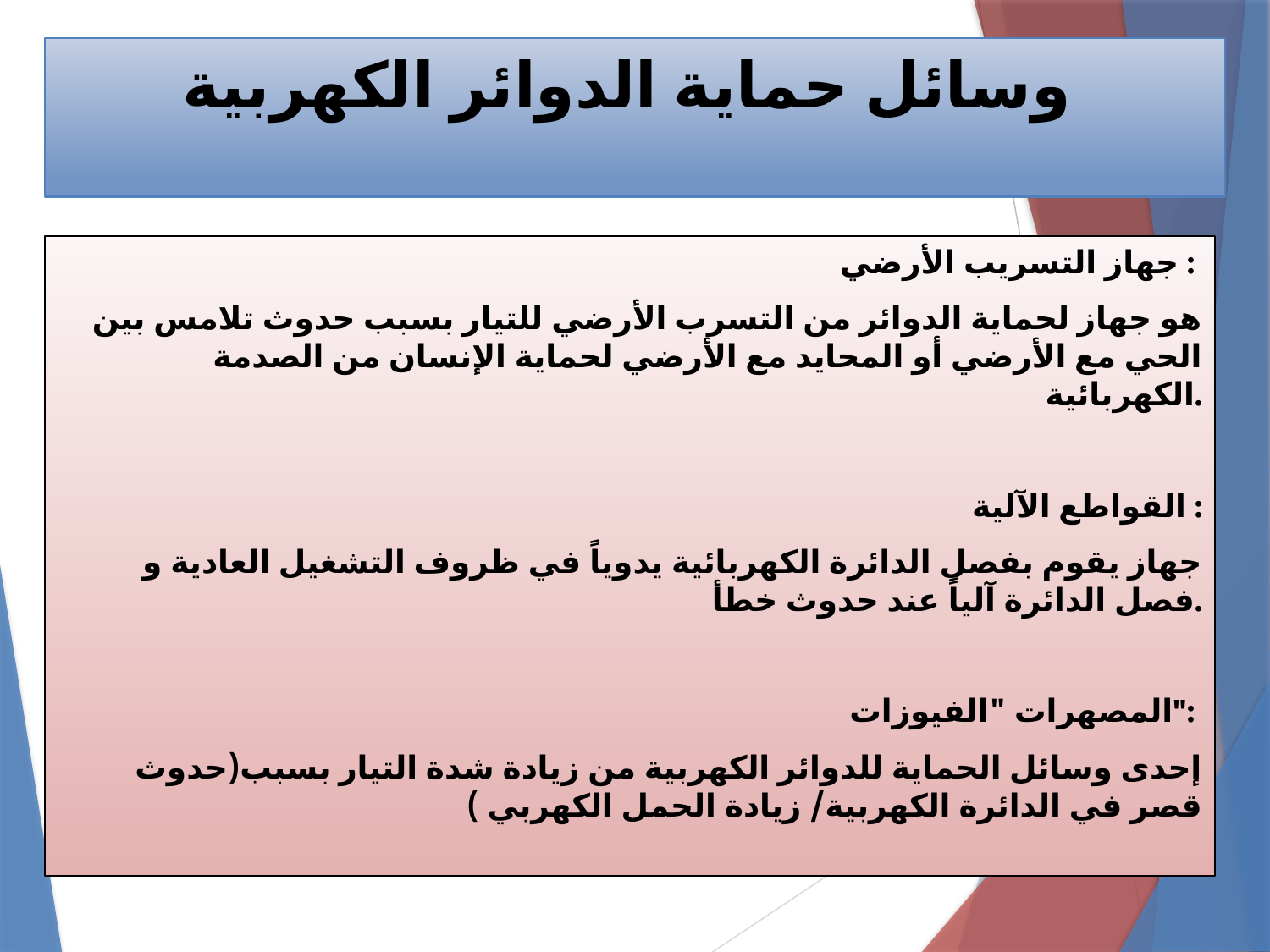

# وسائل حماية الدوائر الكهربية
جهاز التسريب الأرضي :
هو جهاز لحماية الدوائر من التسرب الأرضي للتيار بسبب حدوث تلامس بين الحي مع الأرضي أو المحايد مع الأرضي لحماية الإنسان من الصدمة الكهربائية.

القواطع الآلية :
 جهاز يقوم بفصل الدائرة الكهربائية يدوياً في ظروف التشغيل العادية و فصل الدائرة آلياً عند حدوث خطأ.

المصهرات "الفيوزات":
إحدى وسائل الحماية للدوائر الكهربية من زيادة شدة التيار بسبب(حدوث قصر في الدائرة الكهربية/ زيادة الحمل الكهربي )